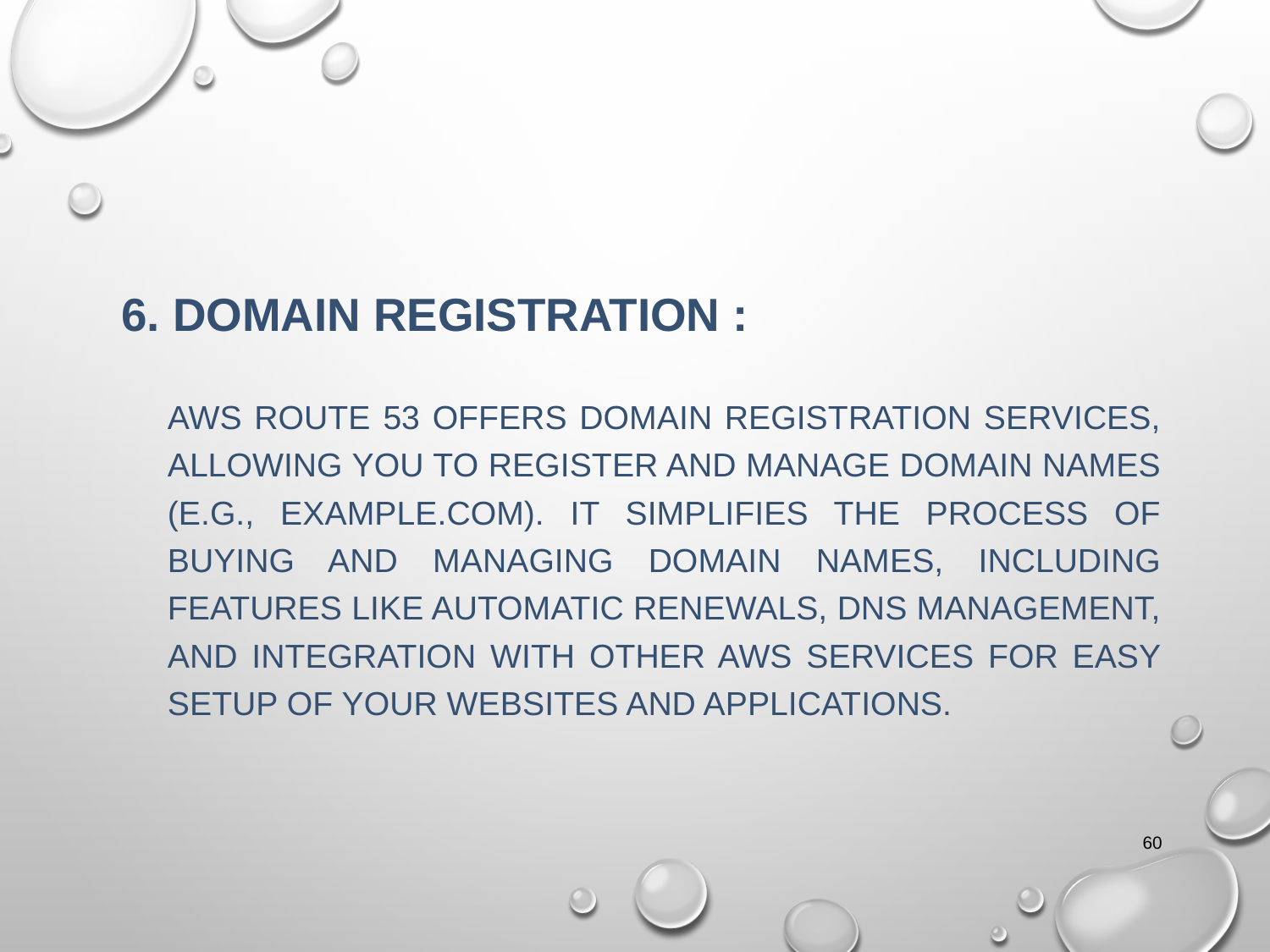

6. Domain Registration :

AWS Route 53 offers domain registration services, allowing you to register and manage domain names (e.g., example.com). It simplifies the process of buying and managing domain names, including features like automatic renewals, DNS management, and integration with other AWS services for easy setup of your websites and applications.

60